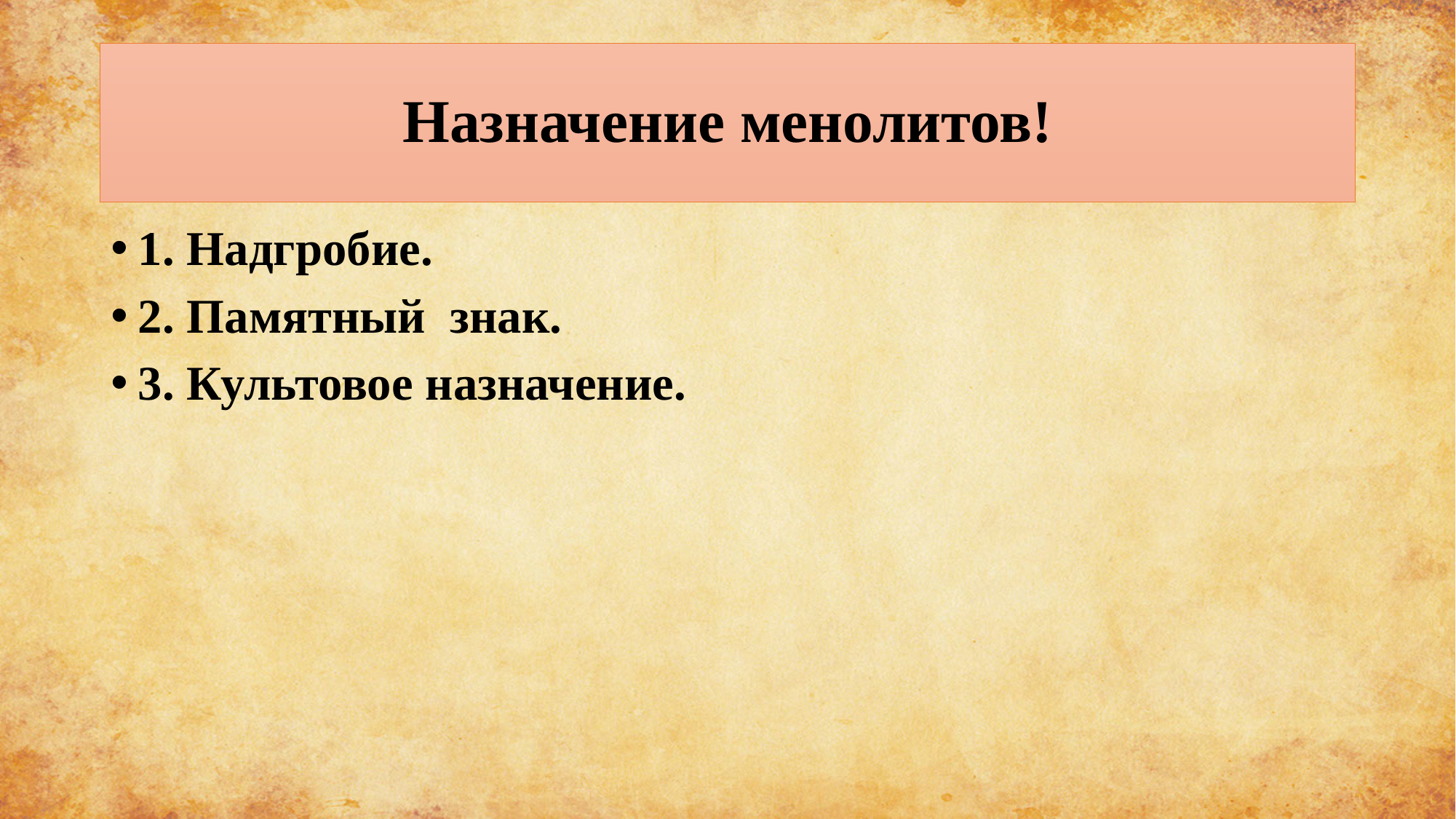

# Назначение менолитов!
1. Надгробие.
2. Памятный  знак.
3. Культовое назначение.